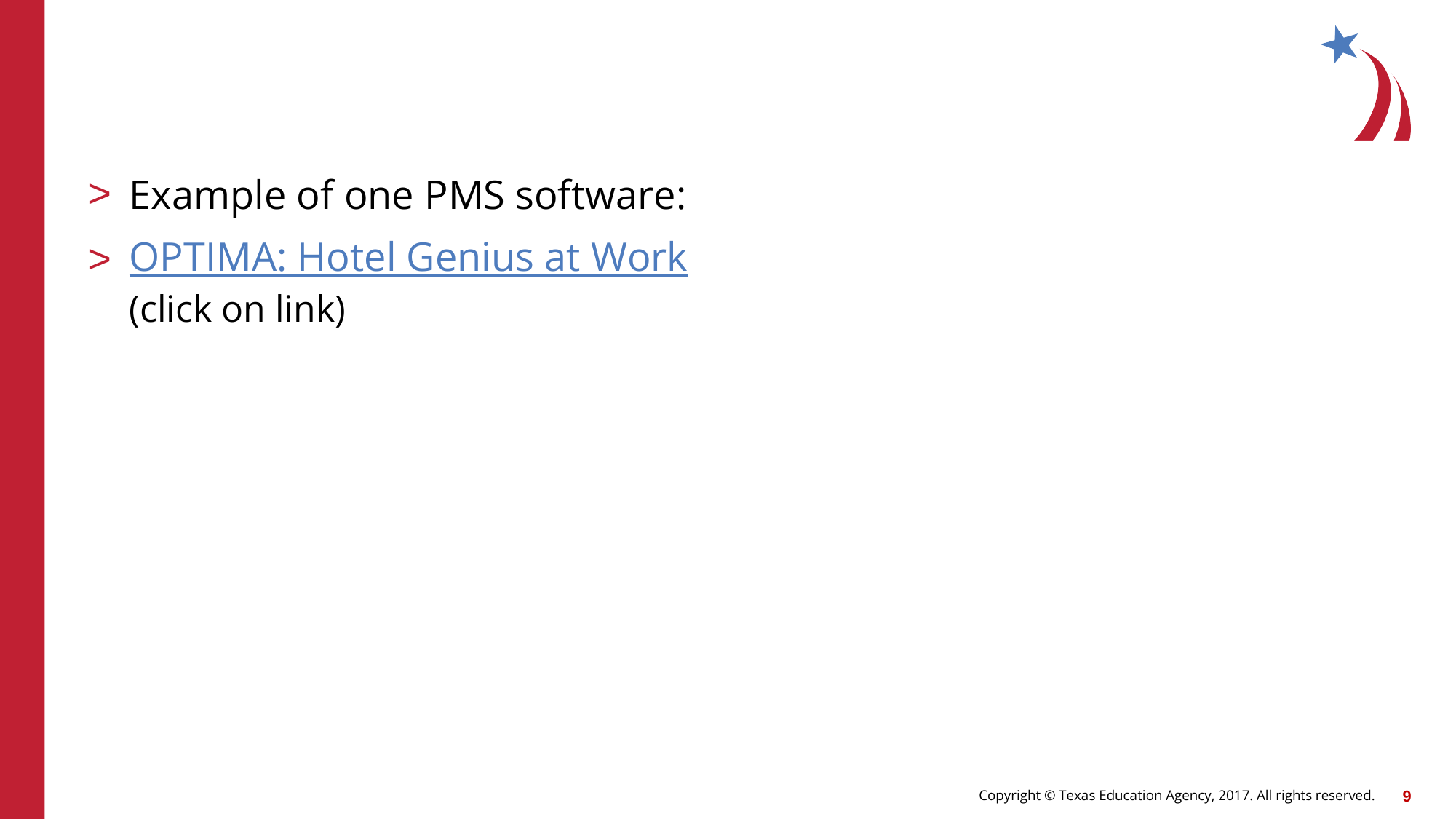

Example of one PMS software:
OPTIMA: Hotel Genius at Work
(click on link)